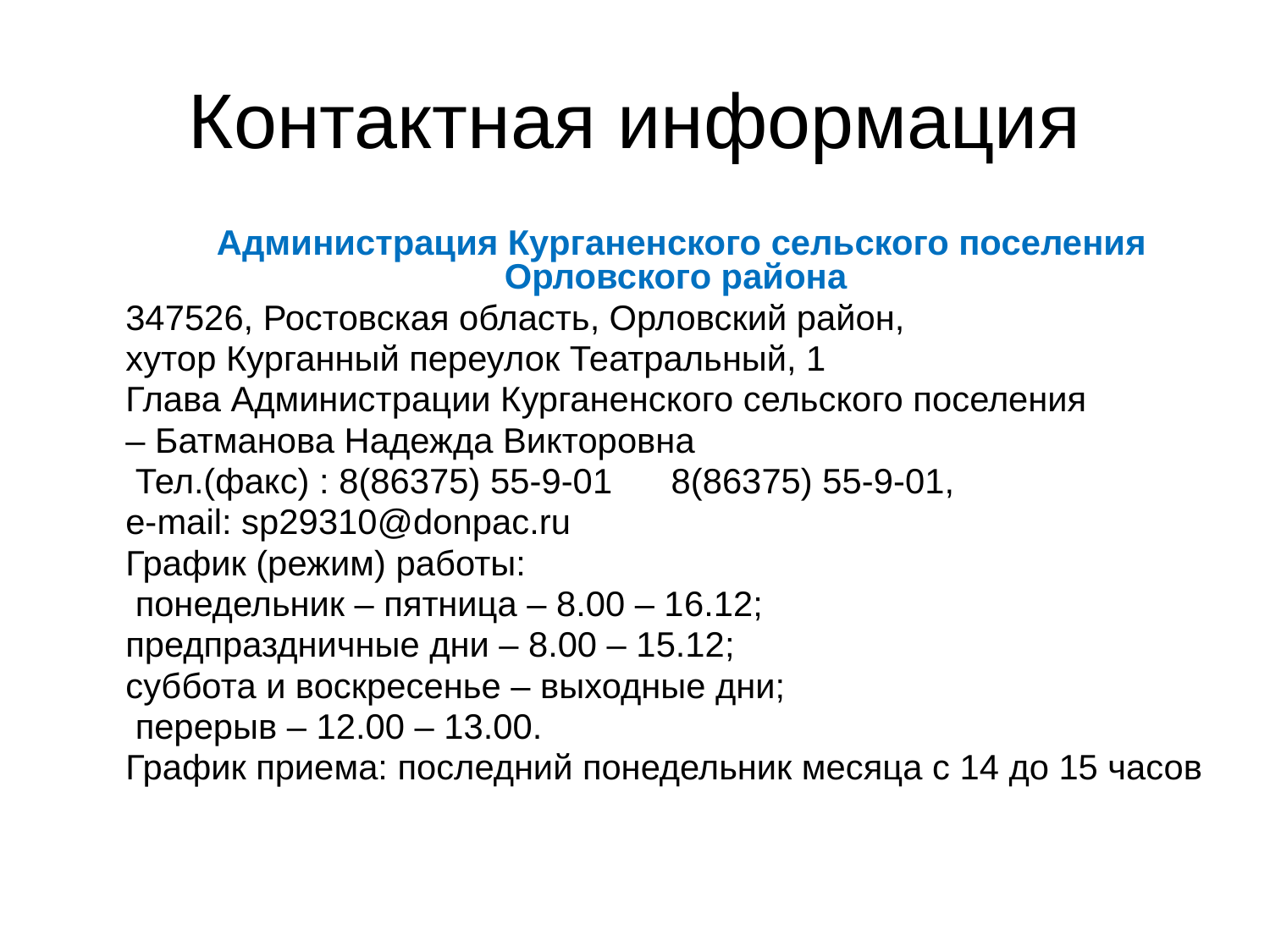

# Контактная информация
 Администрация Курганенского сельского поселения Орловского района
347526, Ростовская область, Орловский район,
хутор Курганный переулок Театральный, 1
Глава Администрации Курганенского сельского поселения
– Батманова Надежда Викторовна
 Тел.(факс) : 8(86375) 55-9-01      8(86375) 55-9-01,
е-mail: sp29310@donpac.ru
График (режим) работы:
 понедельник – пятница – 8.00 – 16.12;
предпраздничные дни – 8.00 – 15.12;
суббота и воскресенье – выходные дни;
 перерыв – 12.00 – 13.00.
График приема: последний понедельник месяца с 14 до 15 часов